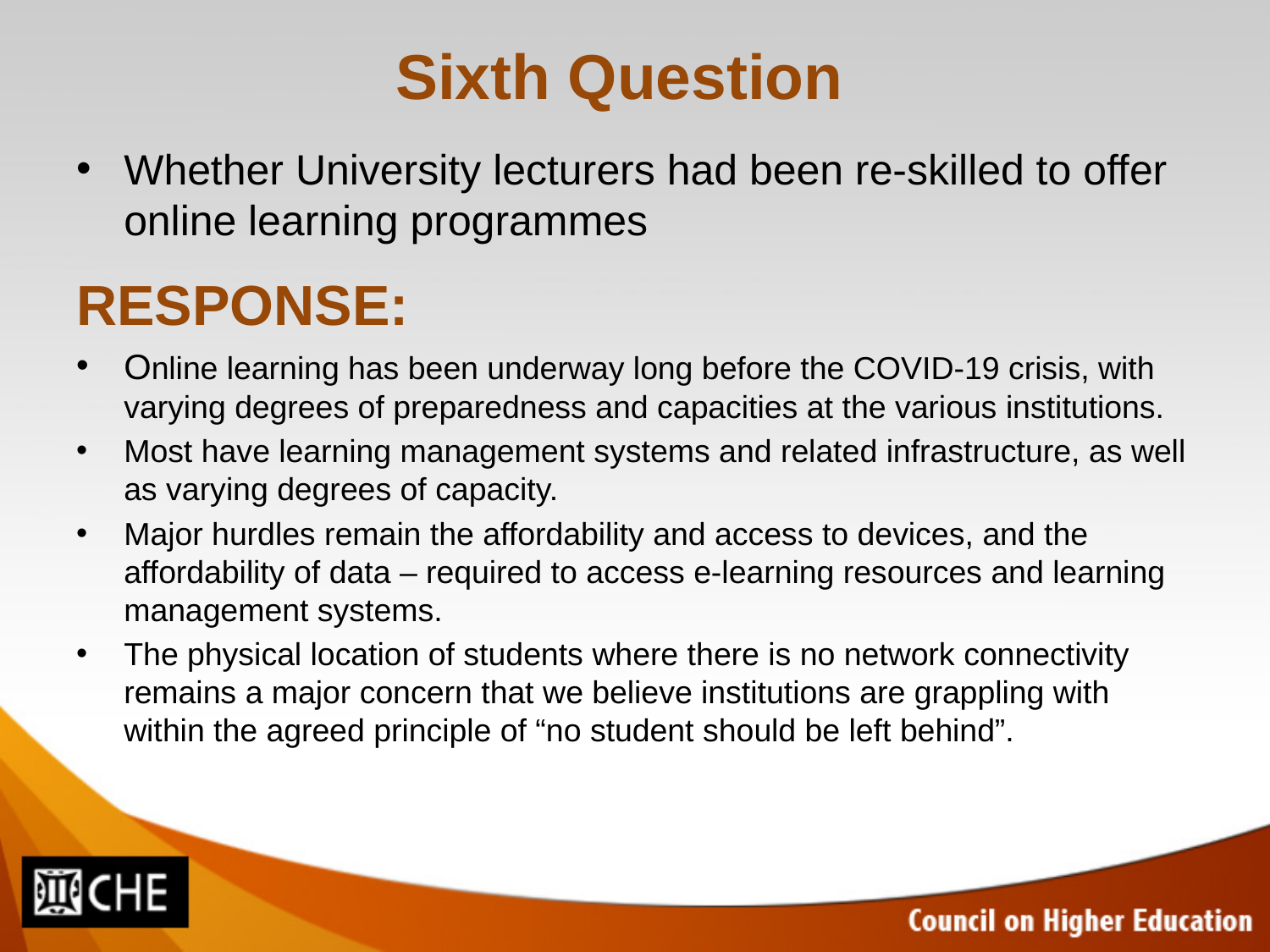

# Sixth Question
Whether University lecturers had been re-skilled to offer online learning programmes

RESPONSE:
Online learning has been underway long before the COVID-19 crisis, with varying degrees of preparedness and capacities at the various institutions.
Most have learning management systems and related infrastructure, as well as varying degrees of capacity.
Major hurdles remain the affordability and access to devices, and the affordability of data – required to access e-learning resources and learning management systems.
The physical location of students where there is no network connectivity remains a major concern that we believe institutions are grappling with within the agreed principle of “no student should be left behind”.